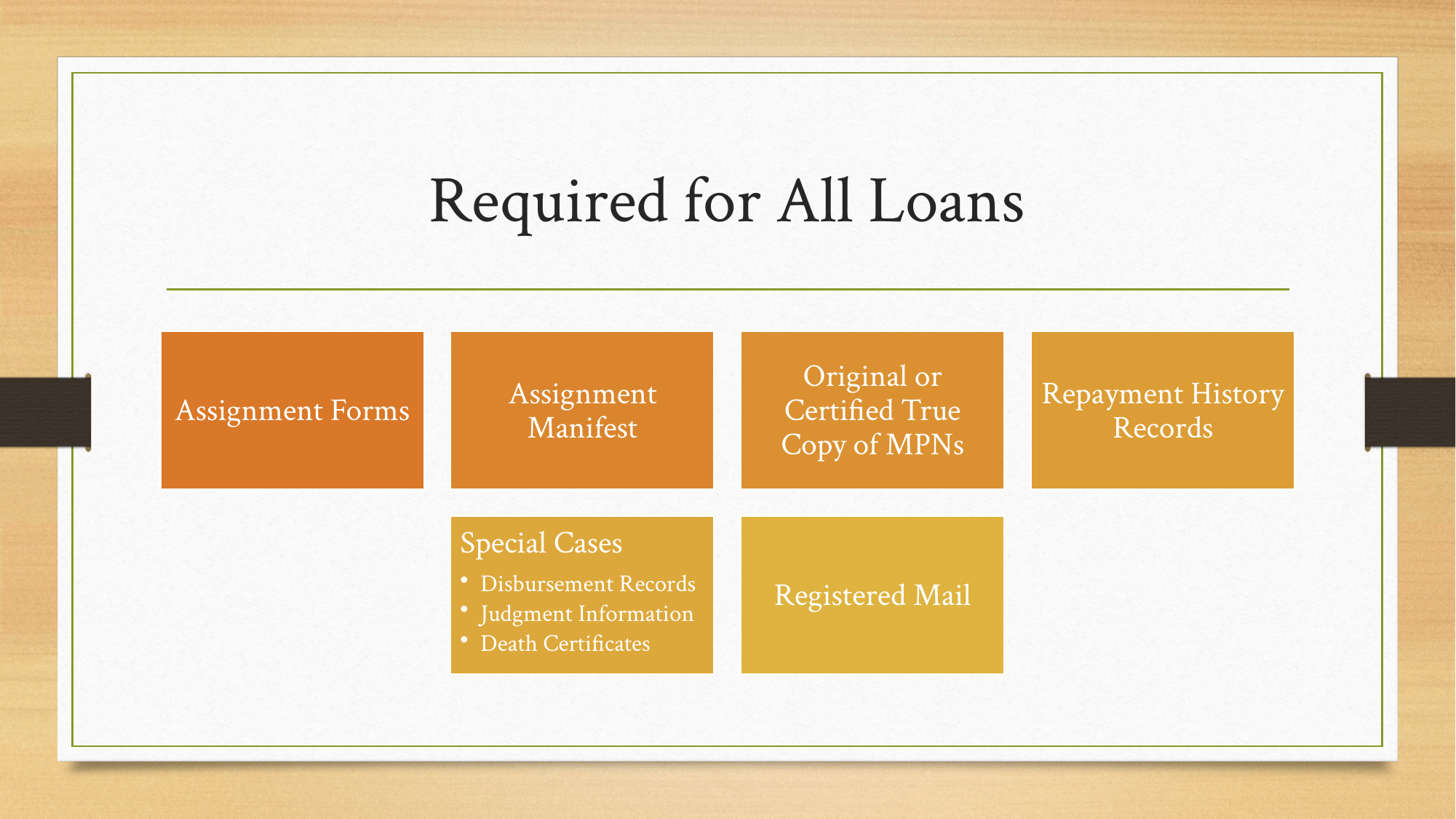

# Required for All Loans
Assignment Forms
Assignment Manifest
Original or Certified True Copy of MPNs
Repayment History Records
Special Cases
Disbursement Records
Judgment Information
Death Certificates
Registered Mail